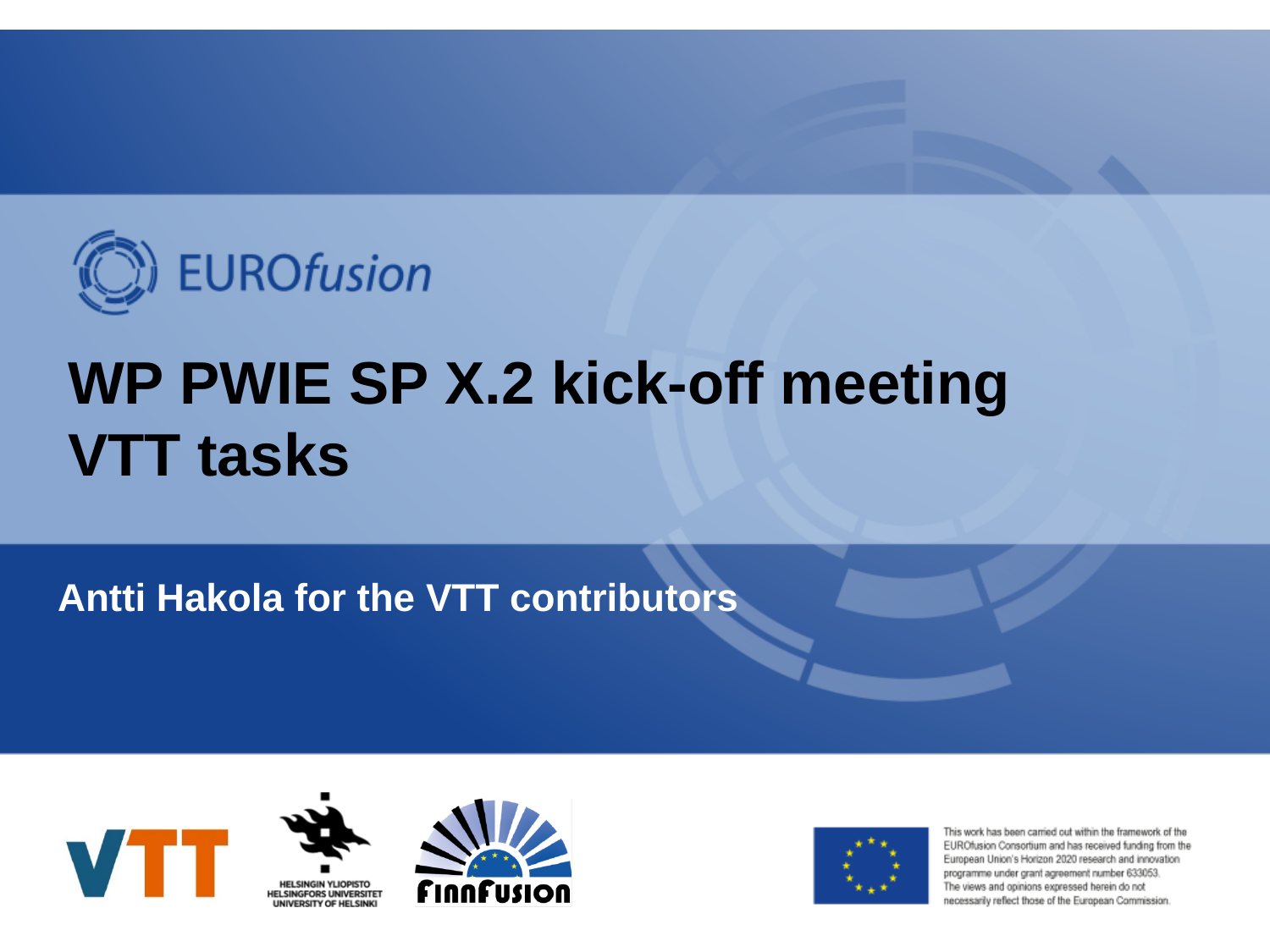

# WP PWIE SP X.2 kick-off meeting VTT tasks
Antti Hakola for the VTT contributors